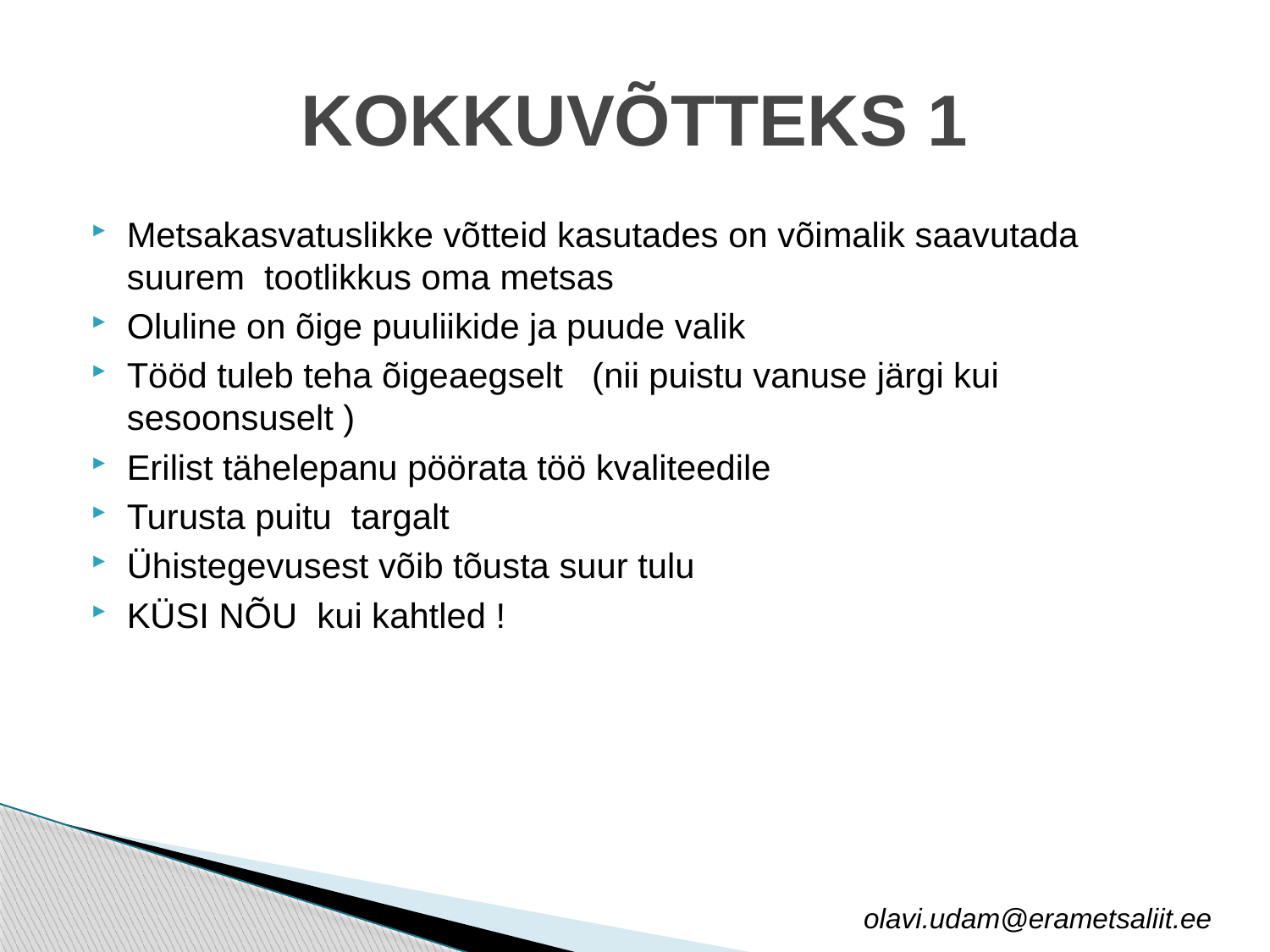

# KOKKUVÕTTEKS 1
Metsakasvatuslikke võtteid kasutades on võimalik saavutada suurem  tootlikkus oma metsas
Oluline on õige puuliikide ja puude valik
Tööd tuleb teha õigeaegselt   (nii puistu vanuse järgi kui sesoonsuselt )
Erilist tähelepanu pöörata töö kvaliteedile
Turusta puitu  targalt
Ühistegevusest võib tõusta suur tulu
KÜSI NÕU  kui kahtled !

olavi.udam@erametsaliit.ee